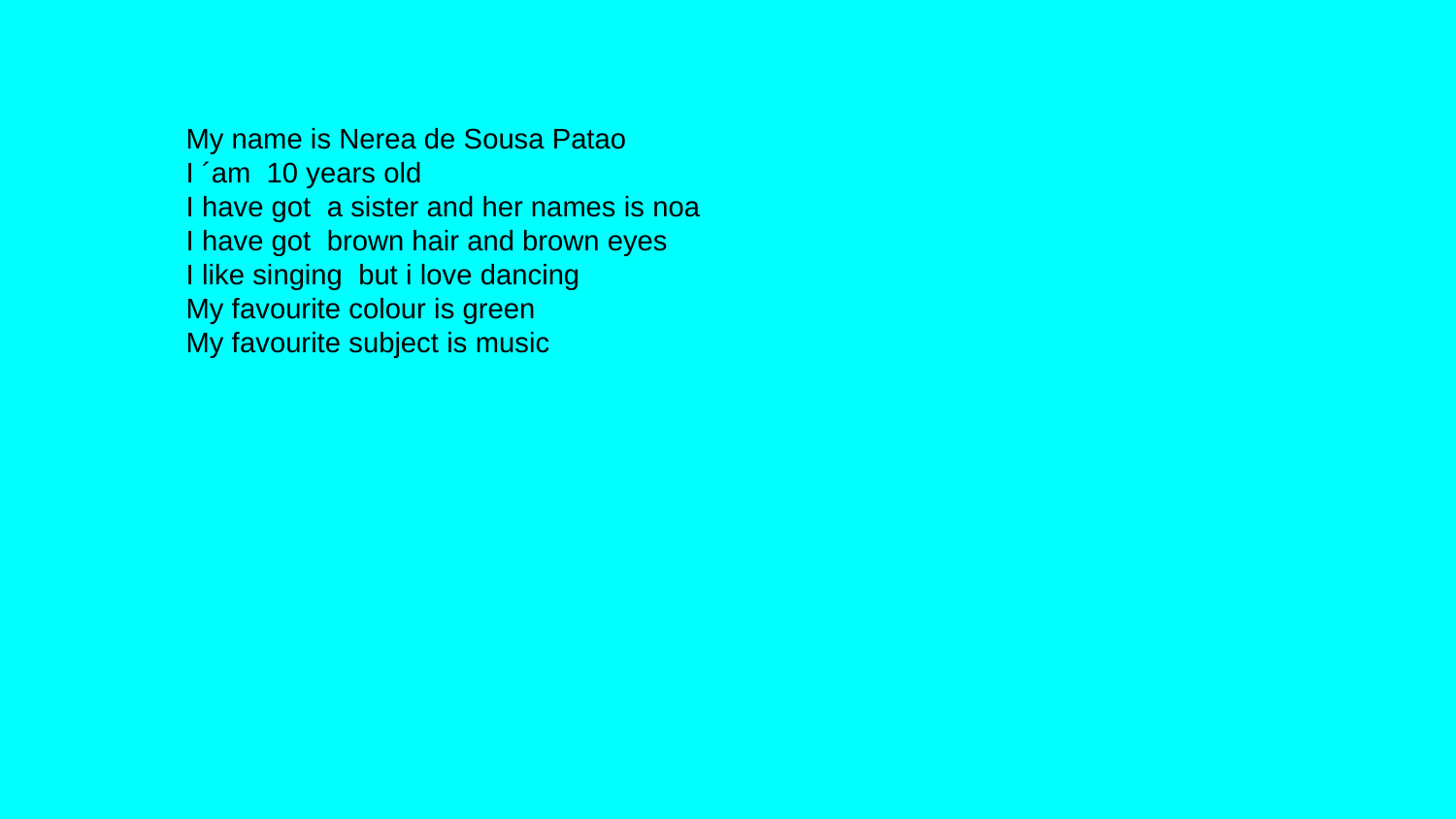

My name is Nerea de Sousa Patao
I ´am  10 years old
I have got  a sister and her names is noa
I have got  brown hair and brown eyes
I like singing  but i love dancing
My favourite colour is green
My favourite subject is music